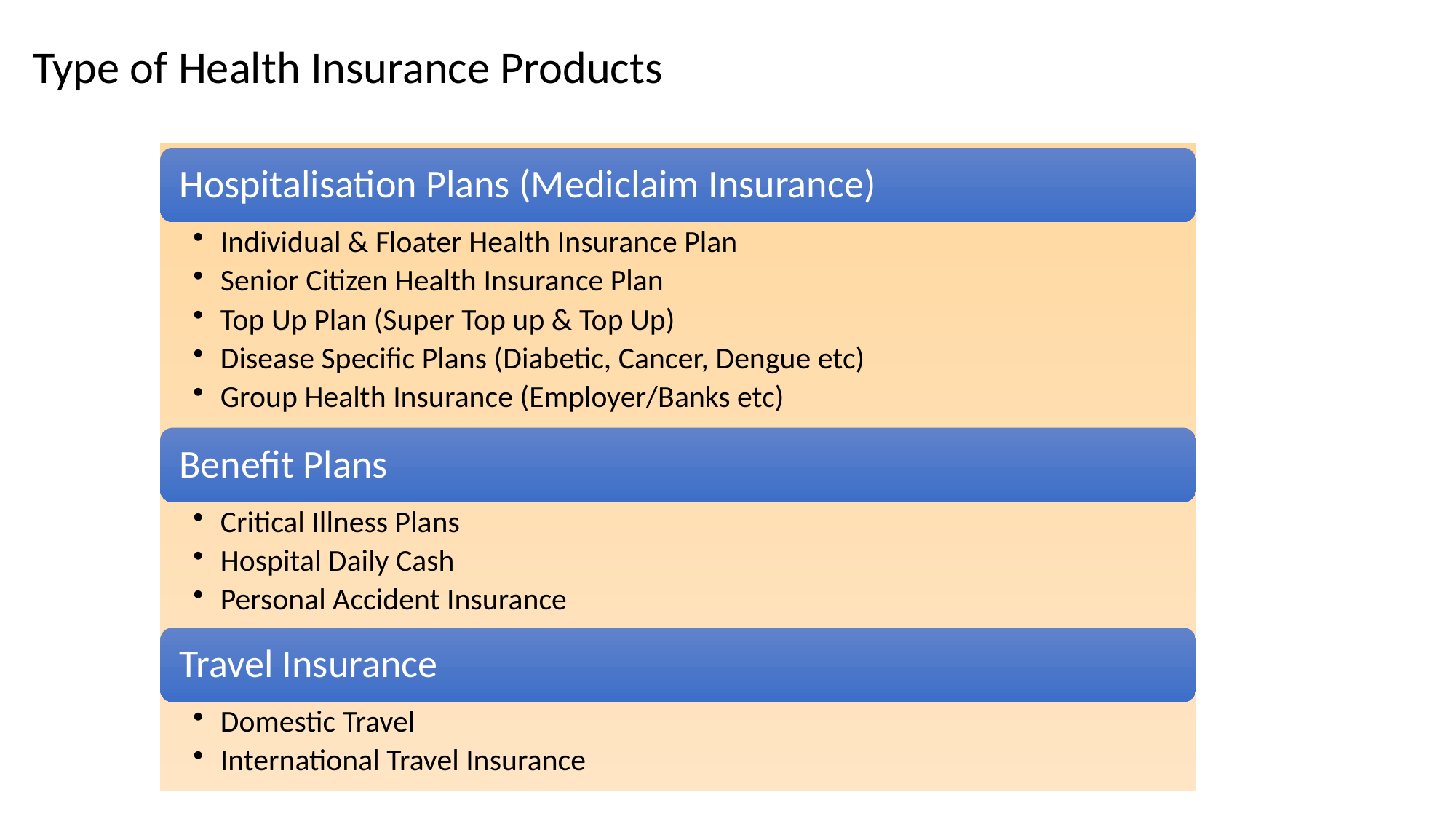

# Type of Health Insurance Products
Hospitalisation Plans (Mediclaim Insurance)
Individual & Floater Health Insurance Plan
Senior Citizen Health Insurance Plan
Top Up Plan (Super Top up & Top Up)
Disease Specific Plans (Diabetic, Cancer, Dengue etc)
Group Health Insurance (Employer/Banks etc)
Benefit Plans
Critical Illness Plans
Hospital Daily Cash
Personal Accident Insurance
Travel Insurance
Domestic Travel
International Travel Insurance